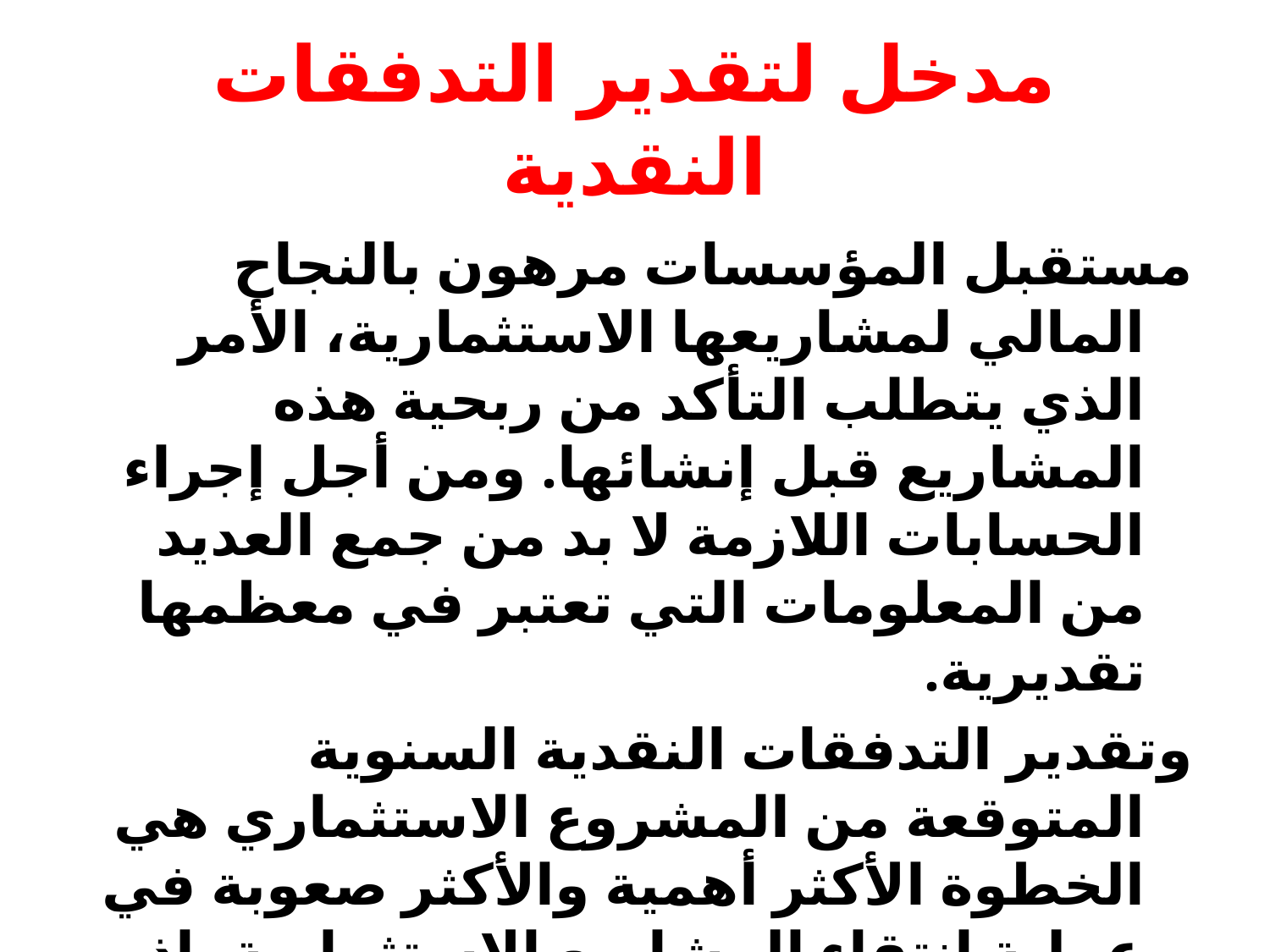

# مدخل لتقدير التدفقات النقدية
مستقبل المؤسسات مرهون بالنجاح المالي لمشاريعها الاستثمارية، الأمر الذي يتطلب التأكد من ربحية هذه المشاريع قبل إنشائها. ومن أجل إجراء الحسابات اللازمة لا بد من جمع العديد من المعلومات التي تعتبر في معظمها تقديرية.
وتقدير التدفقات النقدية السنوية المتوقعة من المشروع الاستثماري هي الخطوة الأكثر أهمية والأكثر صعوبة في عملية انتقاء المشاريع الاستثمارية، إذ تدخل العديد من المتغيرات في عملية الحساب، فظلا عن ضرورة مشاركة العديد من الأفراد والأقسام في هذه العملية.